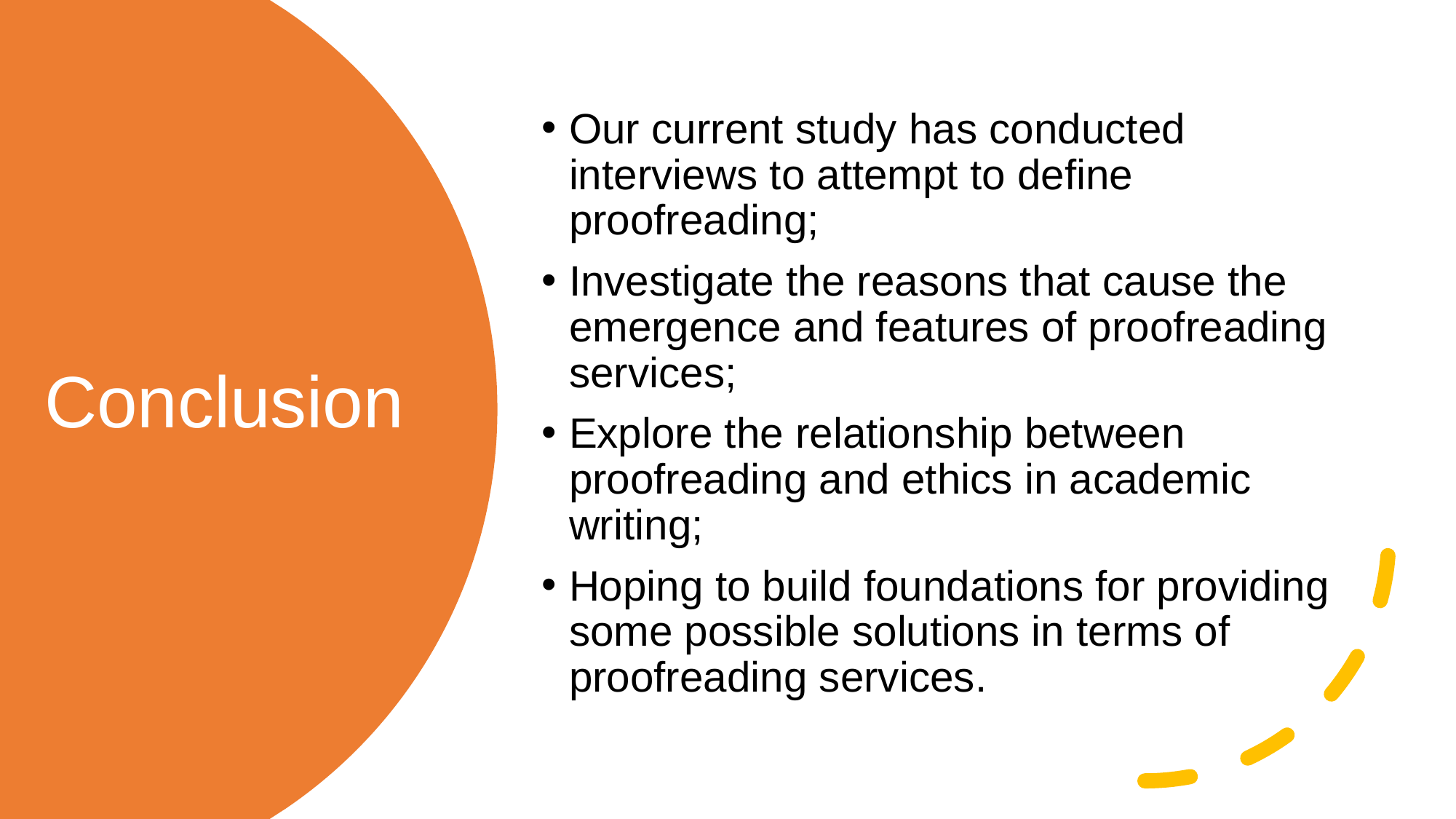

Our current study has conducted interviews to attempt to define proofreading;
Investigate the reasons that cause the emergence and features of proofreading services;
Explore the relationship between proofreading and ethics in academic writing;
Hoping to build foundations for providing some possible solutions in terms of proofreading services.
# Conclusion